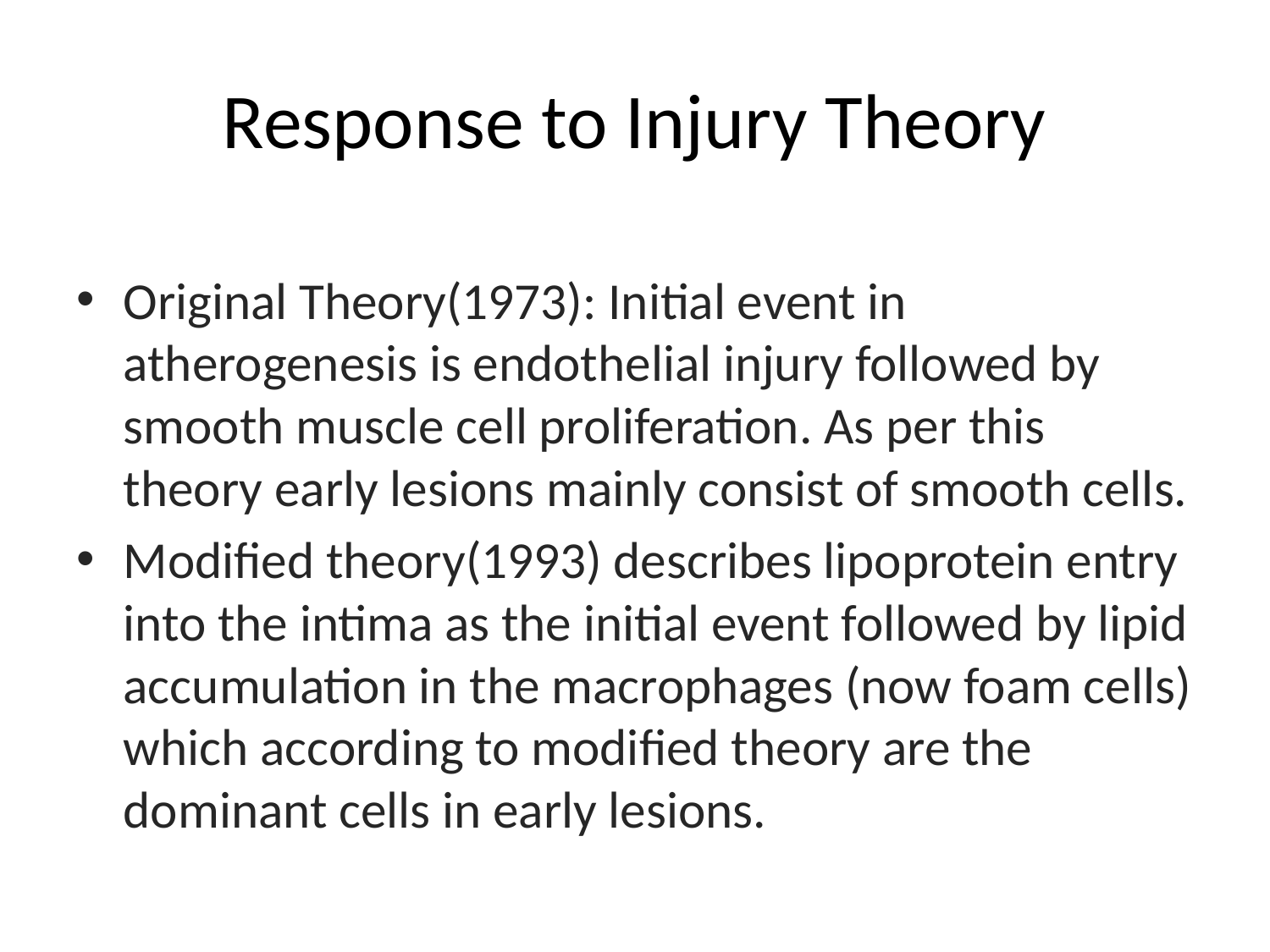

# Response to Injury Theory

Original Theory(1973): Initial event in atherogenesis is endothelial injury followed by smooth muscle cell proliferation. As per this theory early lesions mainly consist of smooth cells.
Modified theory(1993) describes lipoprotein entry into the intima as the initial event followed by lipid accumulation in the macrophages (now foam cells) which according to modified theory are the dominant cells in early lesions.